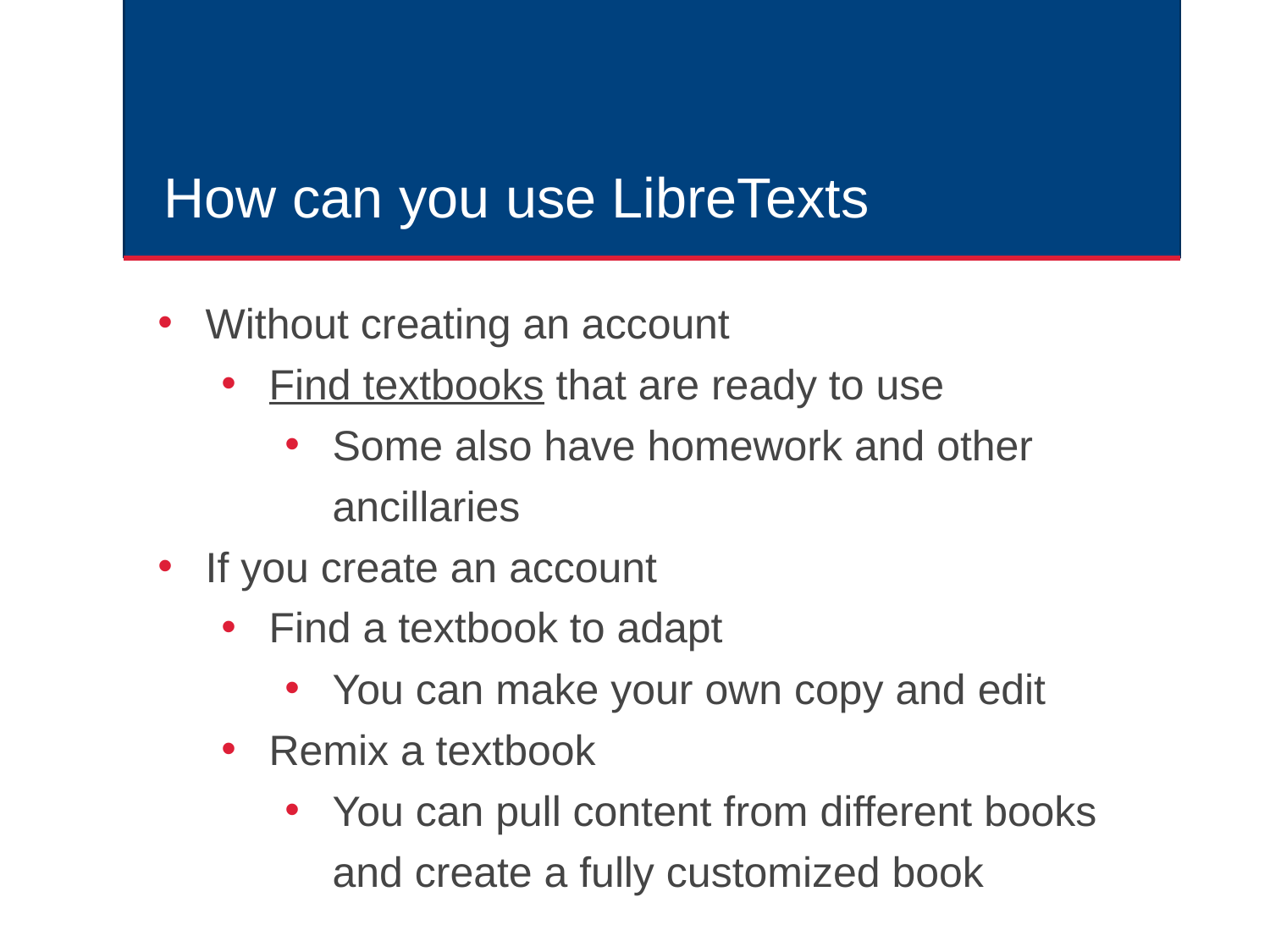

# How can you use LibreTexts
Without creating an account
Find textbooks that are ready to use
Some also have homework and other ancillaries
If you create an account
Find a textbook to adapt
You can make your own copy and edit
Remix a textbook
You can pull content from different books and create a fully customized book